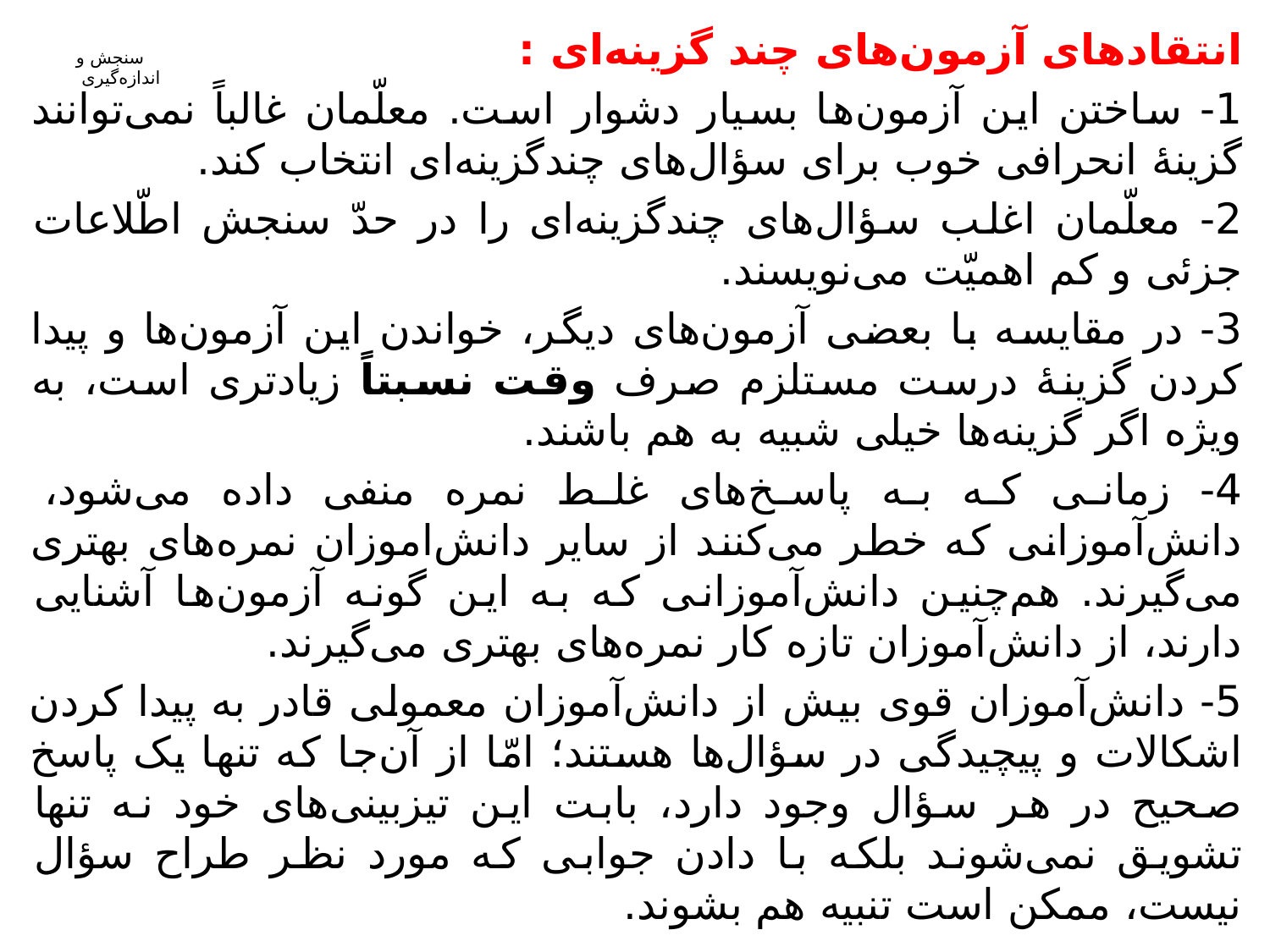

انتقادهای آزمون‌های چند‌ گزینه‌ای :
1- ساختن این آزمون‌ها بسیار دشوار است. معلّمان غالباً نمی‌توانند گزینۀ انحرافی خوب برای سؤال‌های چند‌گزینه‌ای انتخاب کند.
2- معلّمان اغلب سؤال‌های چند‌گزینه‌ای را در حدّ سنجش اطّلاعات جزئی و کم اهمیّت می‌نویسند.
3- در مقایسه با بعضی آزمون‌های دیگر، خواندن این آزمون‌ها و پیدا کردن گزینۀ درست مستلزم صرف وقت نسبتاً زیادتری است، به ویژه اگر گزینه‌ها خیلی شبیه به هم باشند.
4- زمانی که به پاسخ‌های غلط نمره منفی داده می‌شود، دانش‌آموزانی که خطر می‌کنند از سایر دانش‌اموزان نمره‌های بهتری می‌گیرند. هم‌چنین دانش‌آموزانی که به این گونه آزمون‌ها آشنایی دارند، از دانش‌آموزان تازه کار نمره‌های بهتری می‌گیرند.
5- دانش‌آموزان قوی بیش از دانش‌آموزان معمولی قادر به پیدا کردن اشکالات و پیچیدگی در سؤال‌ها هستند؛ امّا از آن‌جا که تنها یک پاسخ صحیح در هر سؤال وجود دارد، بابت این تیزبینی‌های خود نه تنها تشویق نمی‌شوند بلکه با دادن جوابی که مورد نظر طراح سؤال نیست، ممکن است تنبیه هم بشوند.

# سنجش و اندازه‌گیری